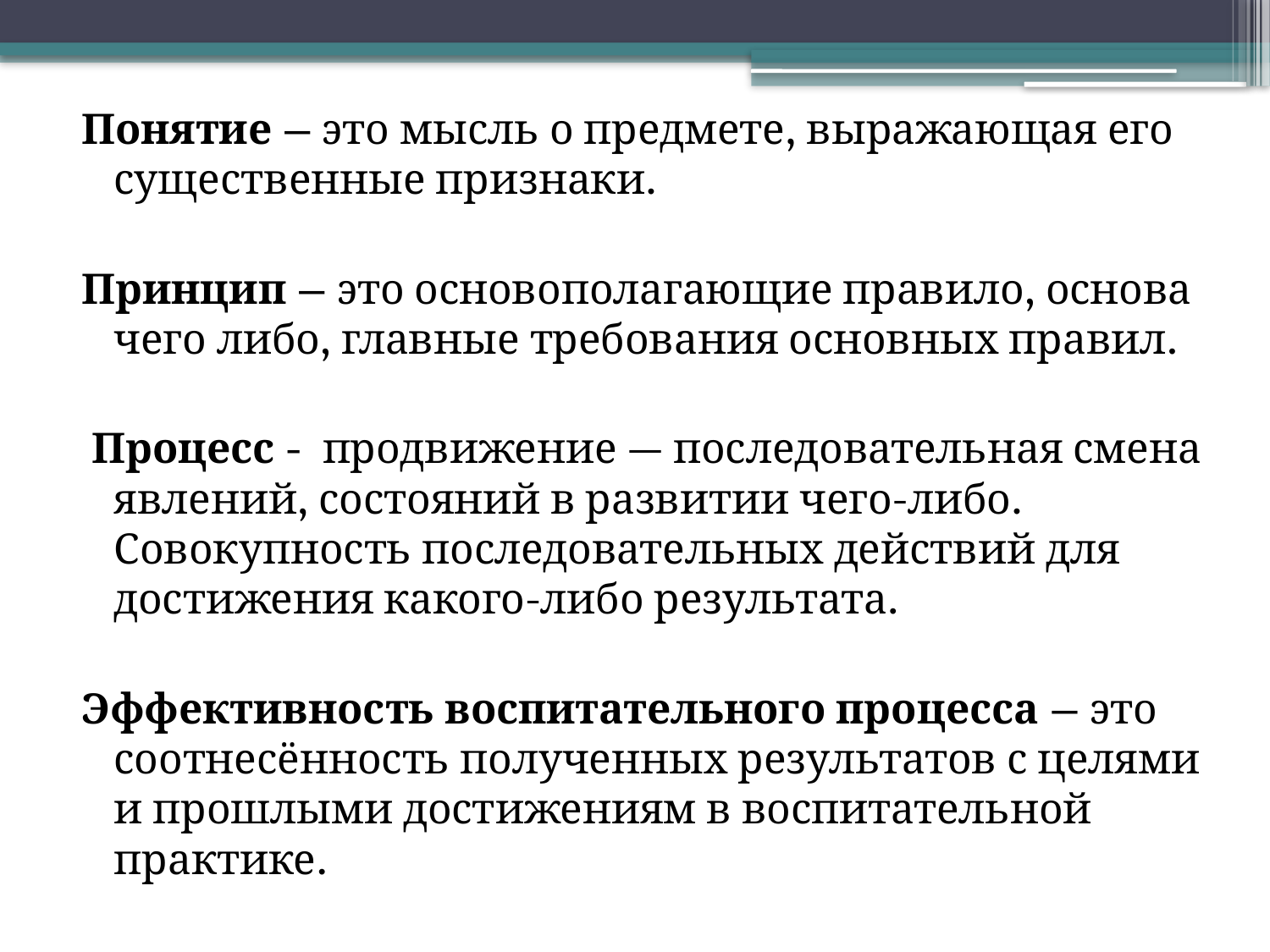

Понятие – это мысль о предмете, выражающая его существенные признаки.

Принцип – это основополагающие правило, основа чего либо, главные требования основных правил.

 Процесс -  продвижение — последовательная смена явлений, состояний в развитии чего-либо. Совокупность последовательных действий для достижения какого-либо результата.

Эффективность воспитательного процесса – это соотнесённость полученных результатов с целями и прошлыми достижениям в воспитательной практике.